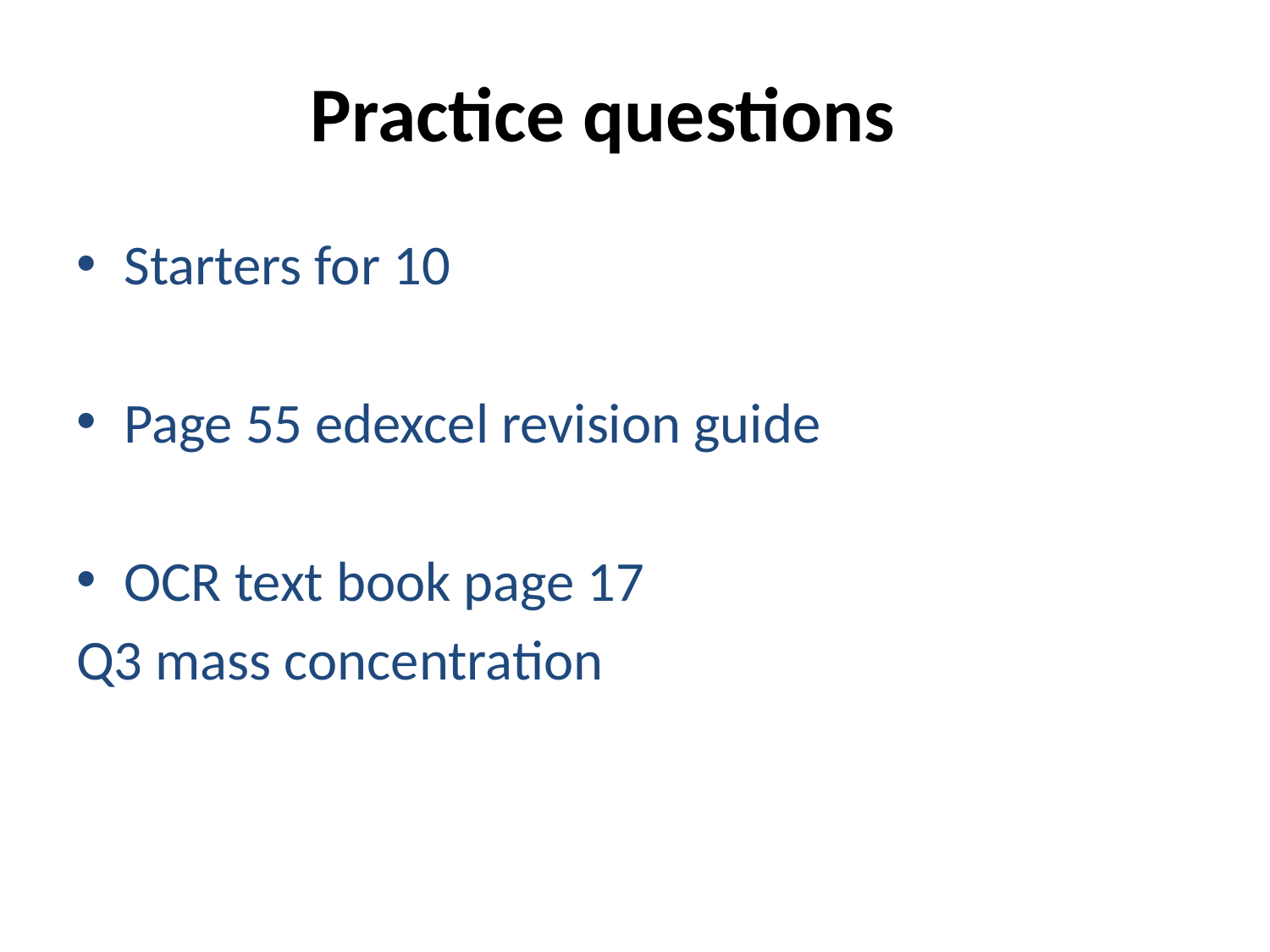

# Practice questions
Starters for 10

Page 55 edexcel revision guide

OCR text book page 17
Q3 mass concentration